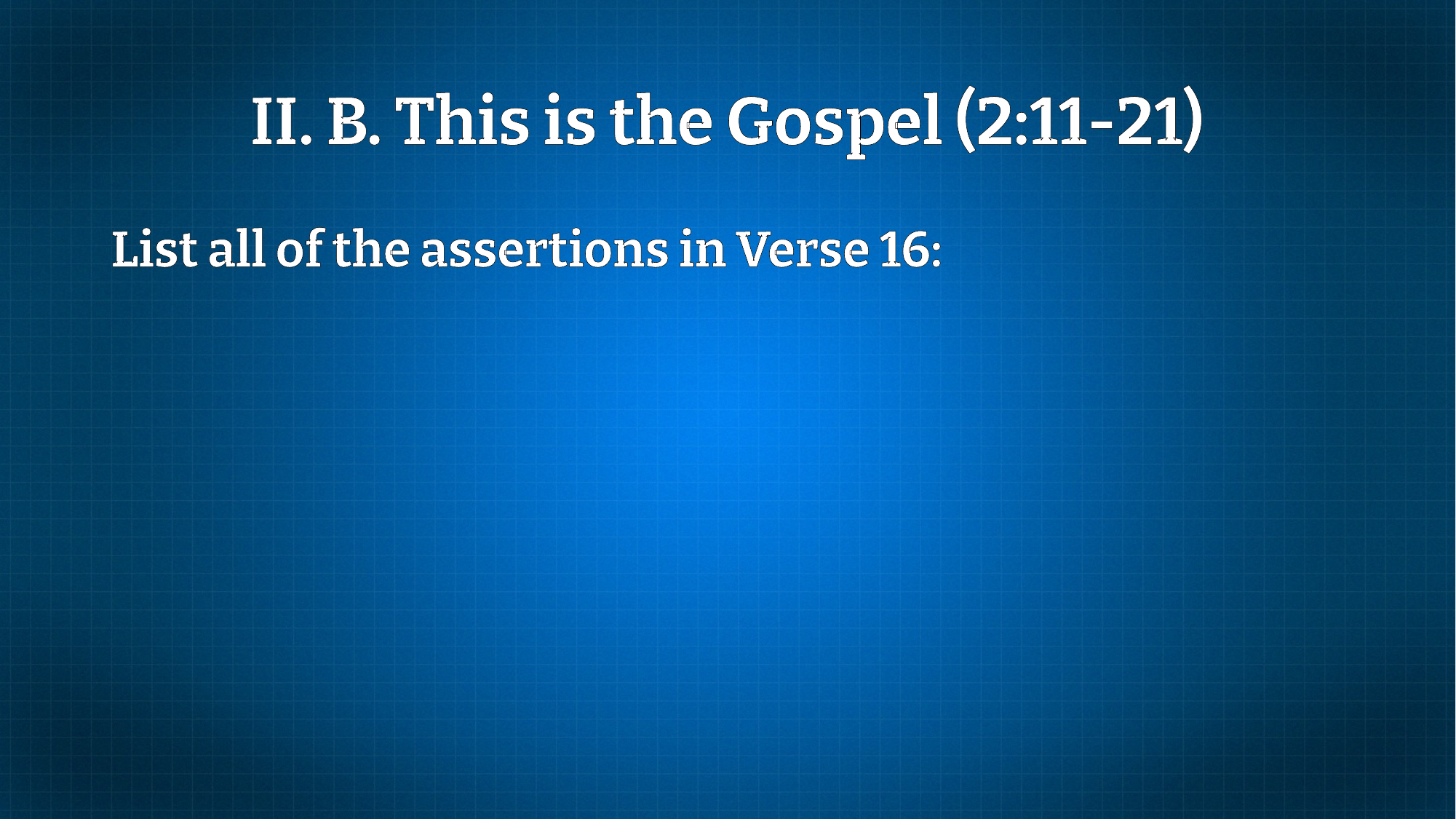

# II. B. This is the Gospel (2:11-21)
List all of the assertions in Verse 16: